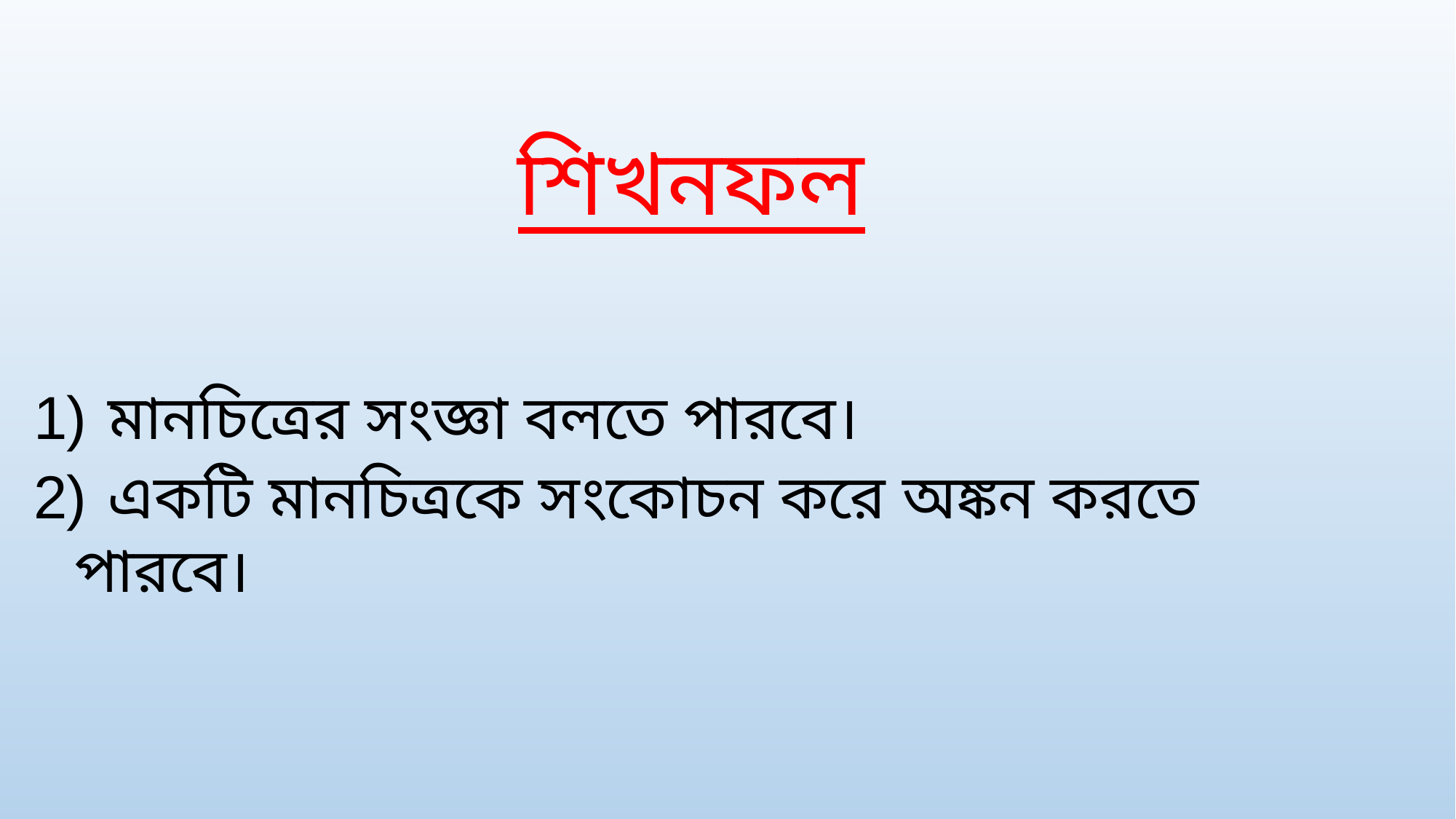

শিখনফল

 মানচিত্রের সংজ্ঞা বলতে পারবে।
 একটি মানচিত্রকে সংকোচন করে অঙ্কন করতে পারবে।